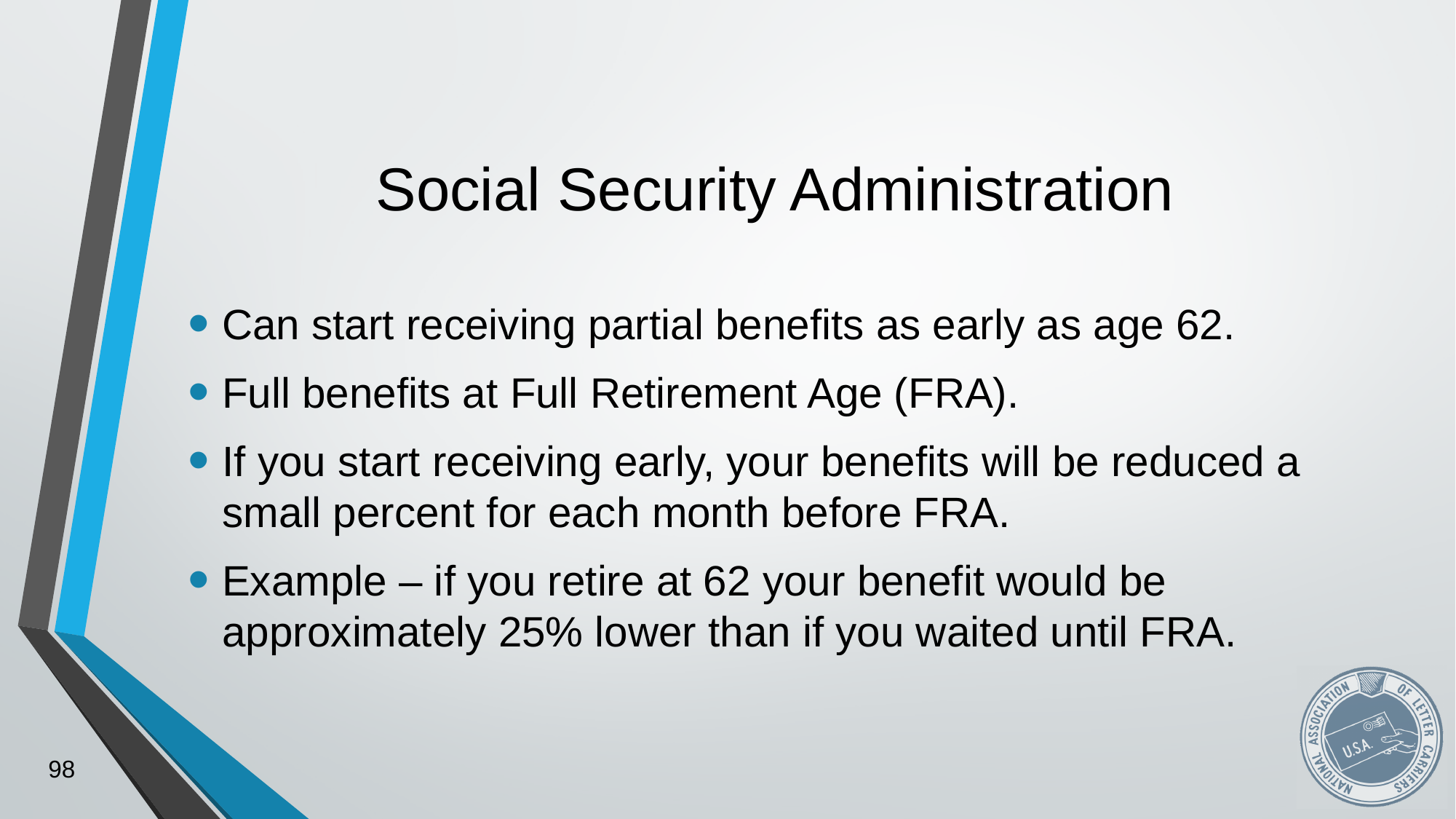

# Social Security Administration
Can start receiving partial benefits as early as age 62.
Full benefits at Full Retirement Age (FRA).
If you start receiving early, your benefits will be reduced a small percent for each month before FRA.
Example – if you retire at 62 your benefit would be approximately 25% lower than if you waited until FRA.
98